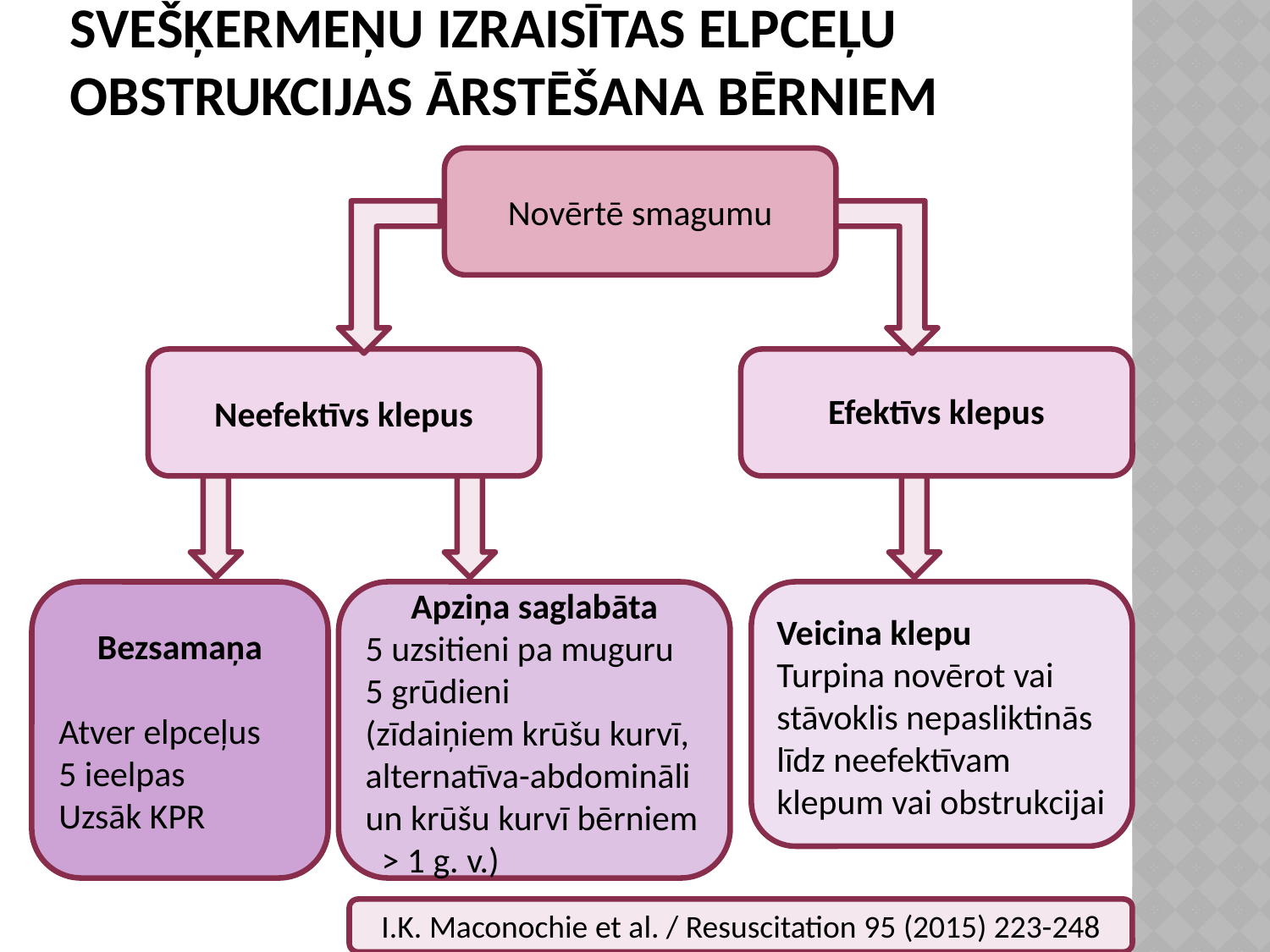

# Svešķermeņu izraisītas elpceļu obstrukcijas ārstēšana bērniem

Novērtē smagumu

Neefektīvs klepus

Efektīvs klepus

Bezsamaņa

Atver elpceļus
5 ieelpas
Uzsāk KPR

Apziņa saglabāta
5 uzsitieni pa muguru
5 grūdieni
(zīdaiņiem krūšu kurvī,
alternatīva-abdomināli un krūšu kurvī bērniem   > 1 g. v.)

Veicina klepu
Turpina novērot vai stāvoklis nepasliktinās līdz neefektīvam klepum vai obstrukcijai

I.K. Maconochie et al. / Resuscitation 95 (2015) 223-248